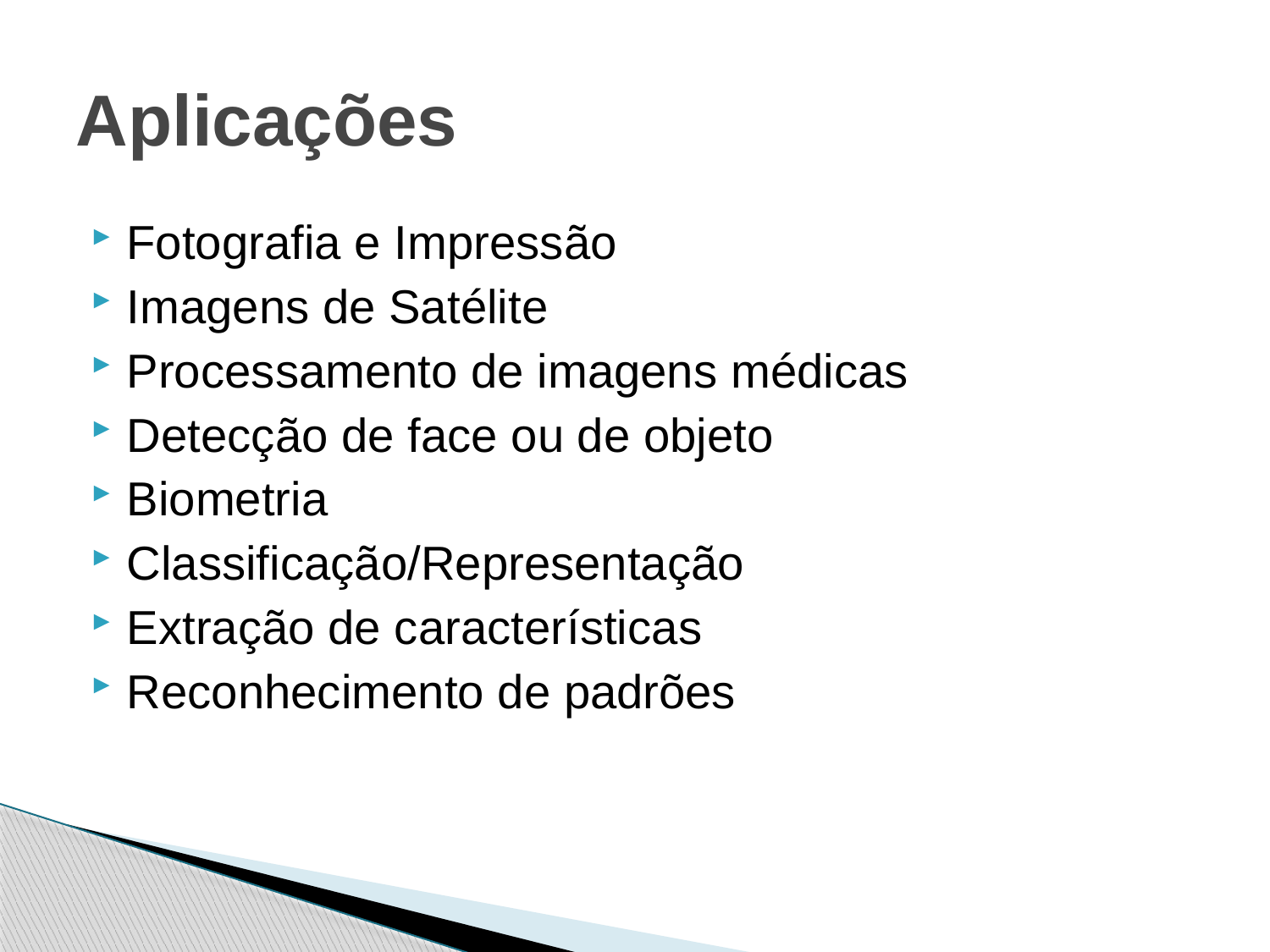

# Aplicações
Fotografia e Impressão
Imagens de Satélite
Processamento de imagens médicas
Detecção de face ou de objeto
Biometria
Classificação/Representação
Extração de características
Reconhecimento de padrões